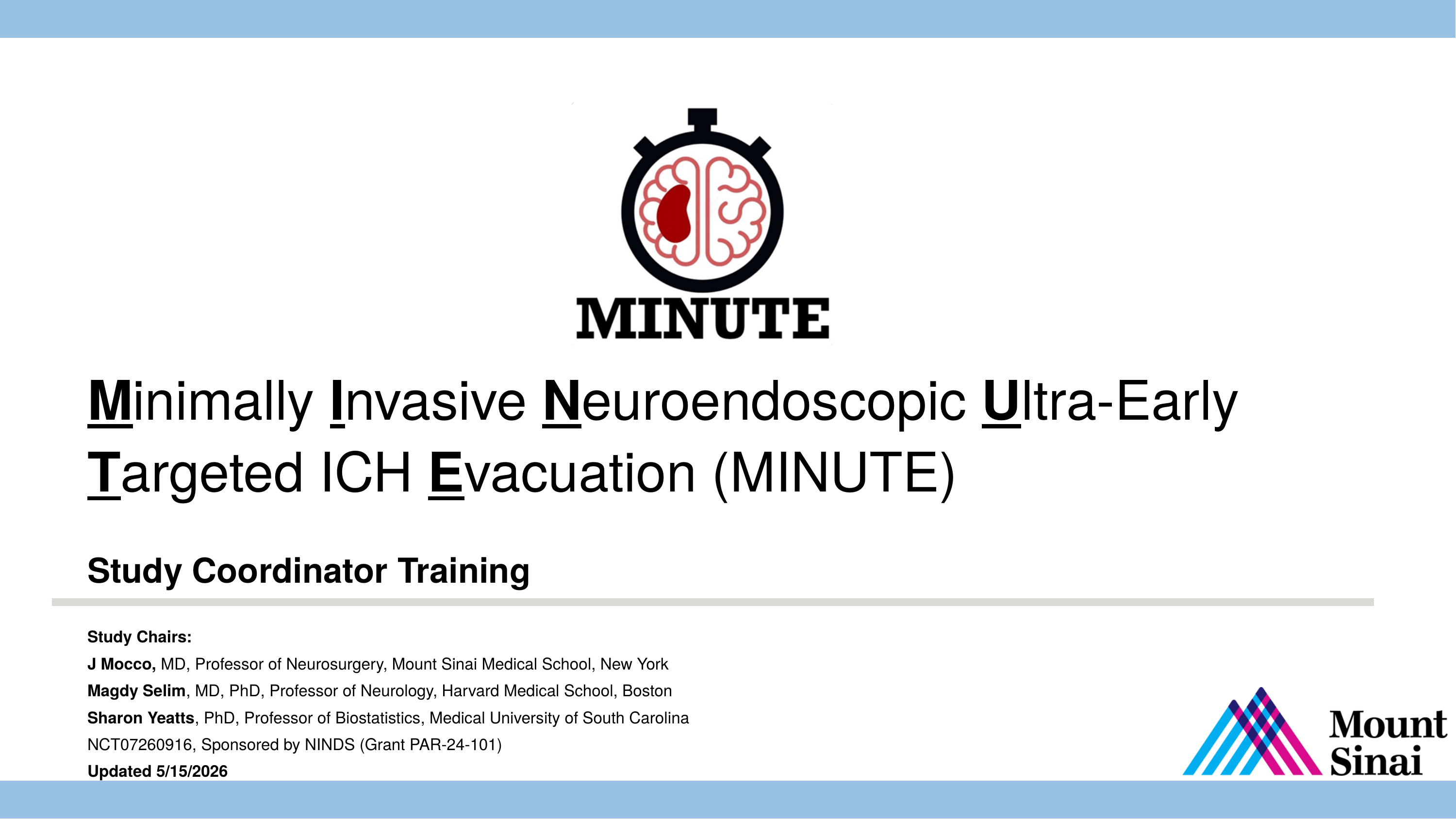

Minimally Invasive Neuroendoscopic Ultra-Early Targeted ICH Evacuation​ (MINUTE)
Study Coordinator Training
Study Chairs:
J Mocco, MD, Professor of Neurosurgery, Mount Sinai Medical School, New York
Magdy Selim, MD, PhD, Professor of Neurology, Harvard Medical School, Boston
Sharon Yeatts, PhD, Professor of Biostatistics, Medical University of South Carolina
NCT07260916, Sponsored by NINDS (Grant PAR-24-101)
Updated 5/15/2026